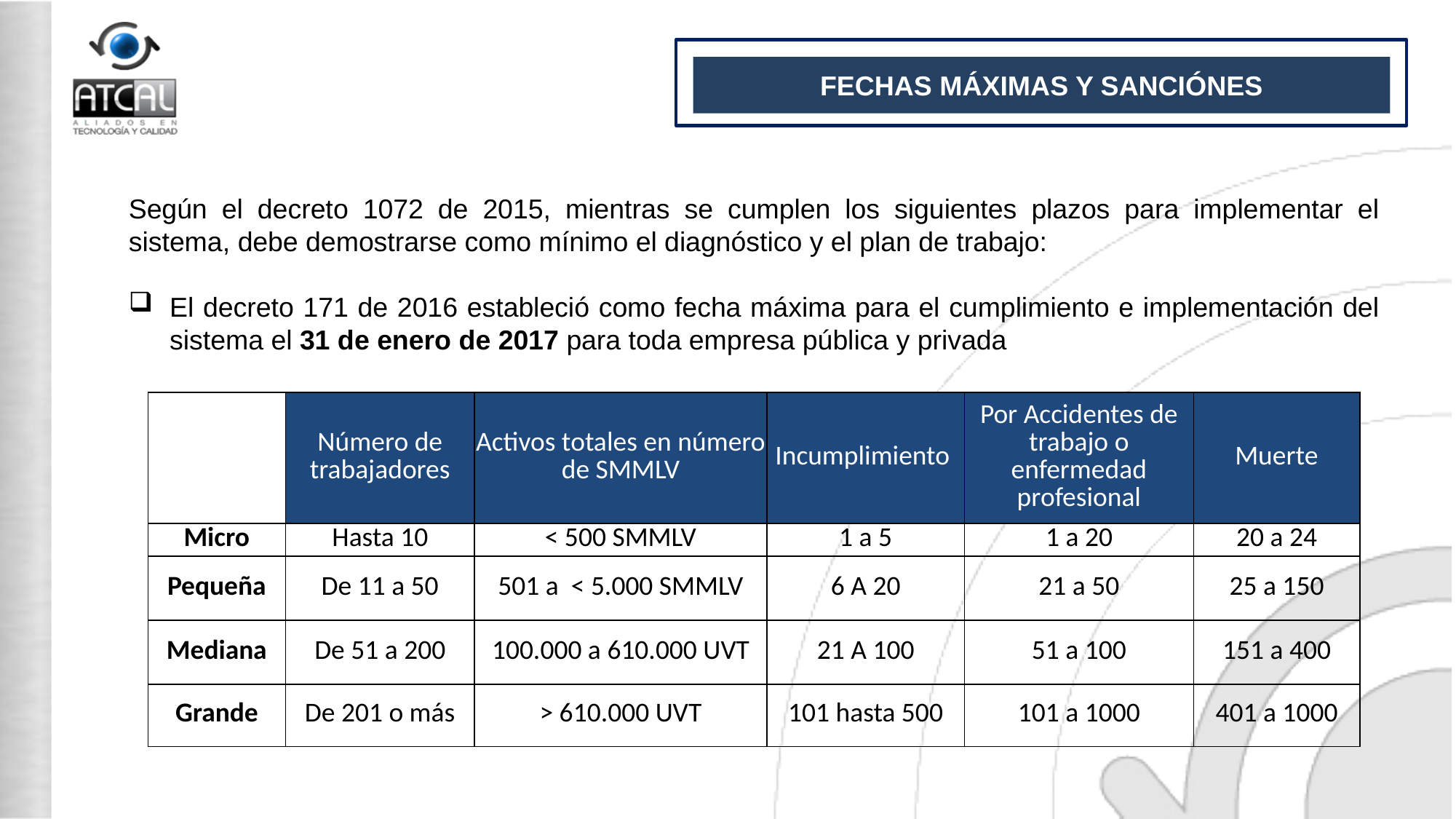

FECHAS MÁXIMAS Y SANCIÓNES
Según el decreto 1072 de 2015, mientras se cumplen los siguientes plazos para implementar el sistema, debe demostrarse como mínimo el diagnóstico y el plan de trabajo:

El decreto 171 de 2016 estableció como fecha máxima para el cumplimiento e implementación del sistema el 31 de enero de 2017 para toda empresa pública y privada
|  | Número de trabajadores | Activos totales en número de SMMLV | Incumplimiento | Por Accidentes de trabajo o enfermedad profesional | Muerte |
| --- | --- | --- | --- | --- | --- |
| Micro | Hasta 10 | < 500 SMMLV | 1 a 5 | 1 a 20 | 20 a 24 |
| Pequeña | De 11 a 50 | 501 a  < 5.000 SMMLV | 6 A 20 | 21 a 50 | 25 a 150 |
| Mediana | De 51 a 200 | 100.000 a 610.000 UVT | 21 A 100 | 51 a 100 | 151 a 400 |
| Grande | De 201 o más | > 610.000 UVT | 101 hasta 500 | 101 a 1000 | 401 a 1000 |